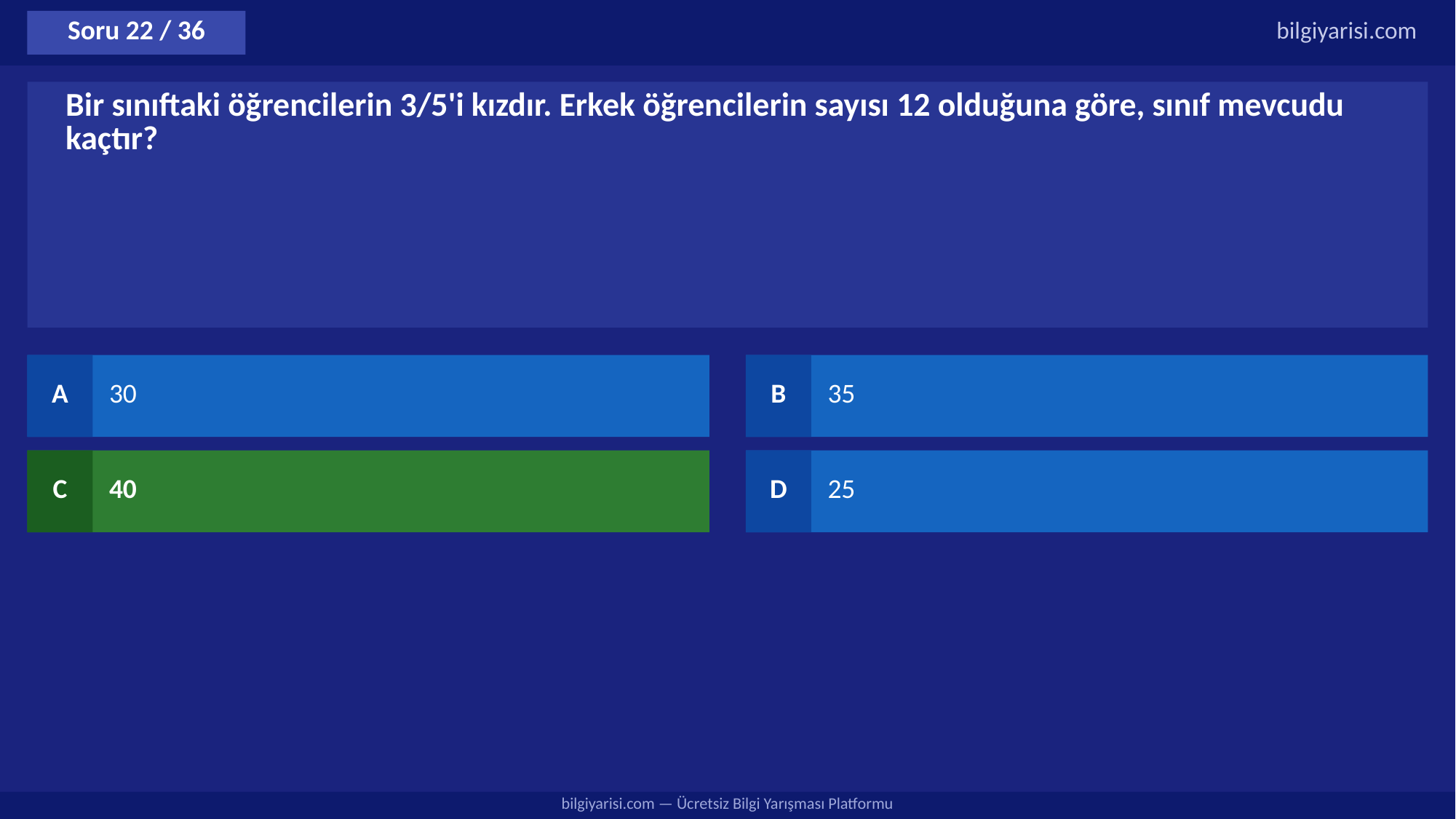

Soru 22 / 36
bilgiyarisi.com

Bir sınıftaki öğrencilerin 3/5'i kızdır. Erkek öğrencilerin sayısı 12 olduğuna göre, sınıf mevcudu kaçtır?

A
30

B
35

C
40

D
25
bilgiyarisi.com — Ücretsiz Bilgi Yarışması Platformu